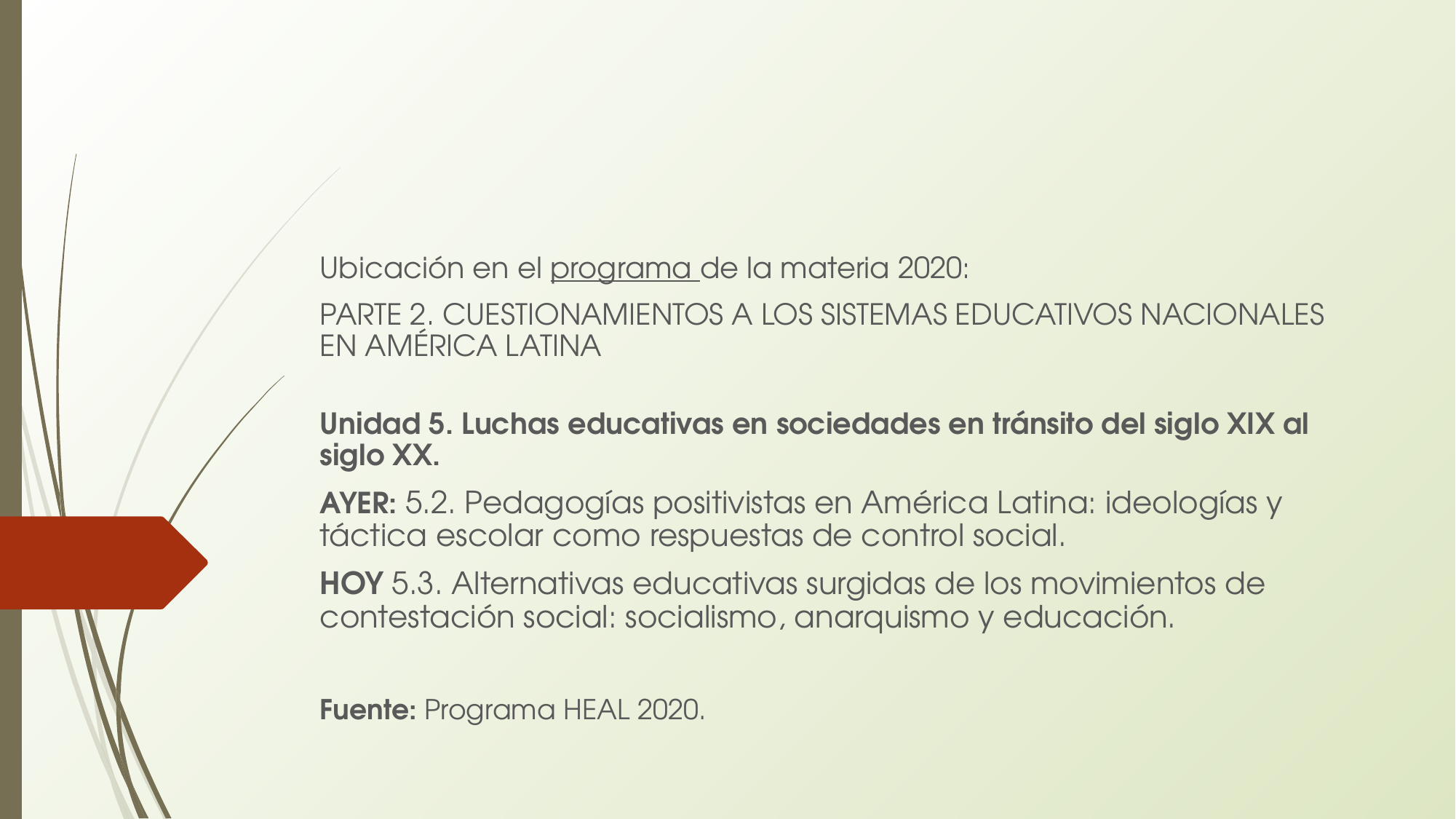

#
Ubicación en el programa de la materia 2020:
PARTE 2. CUESTIONAMIENTOS A LOS SISTEMAS EDUCATIVOS NACIONALES EN AMÉRICA LATINA
Unidad 5. Luchas educativas en sociedades en tránsito del siglo XIX al siglo XX.
AYER: 5.2. Pedagogías positivistas en América Latina: ideologías y táctica escolar como respuestas de control social.
HOY 5.3. Alternativas educativas surgidas de los movimientos de contestación social: socialismo, anarquismo y educación.

Fuente: Programa HEAL 2020.